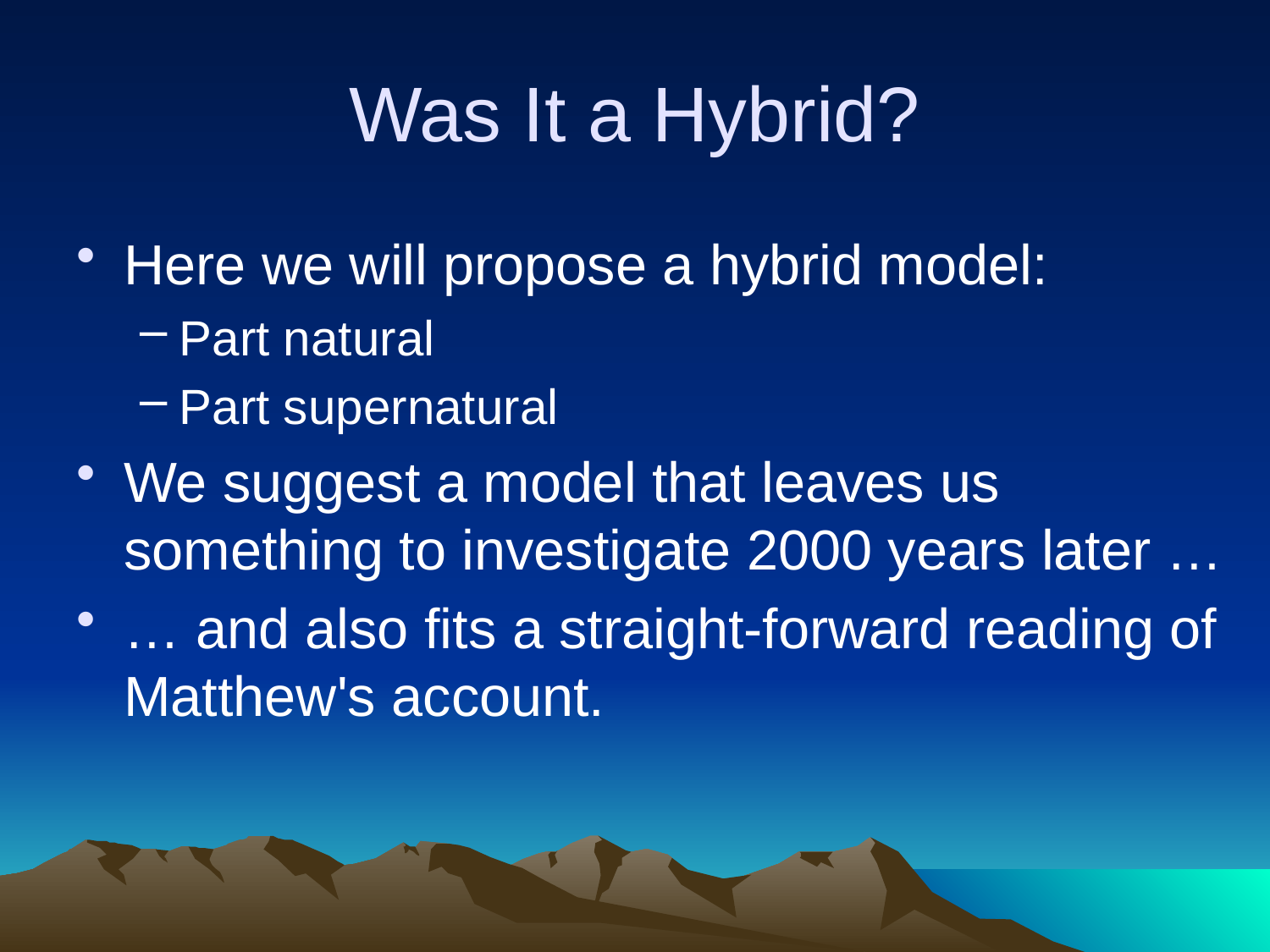

# Was It a Hybrid?
Here we will propose a hybrid model:
Part natural
Part supernatural
We suggest a model that leaves us something to investigate 2000 years later …
… and also fits a straight-forward reading of Matthew's account.